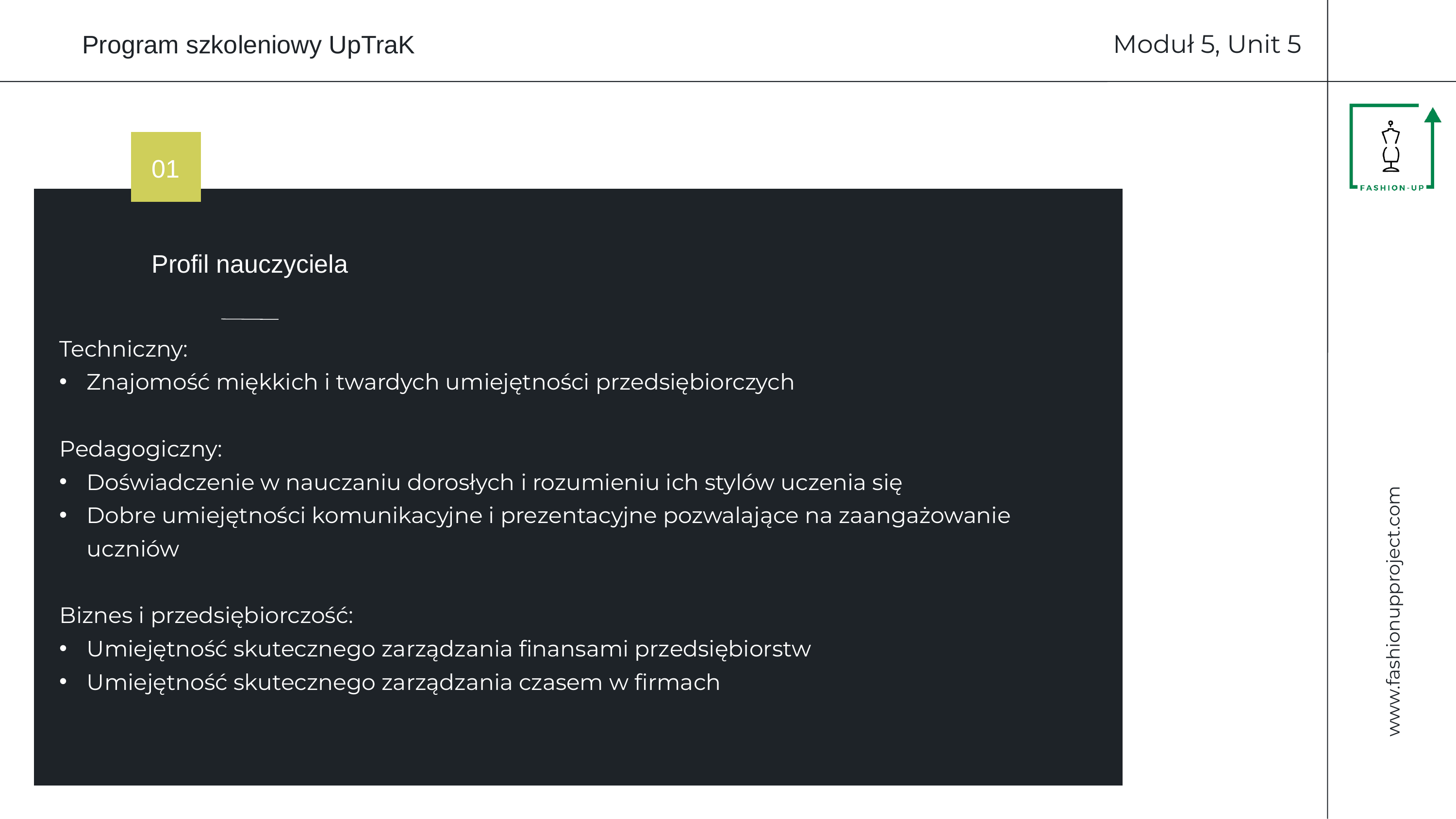

Moduł 5, Unit 5

Program szkoleniowy UpTraK

01

Profil nauczyciela

Techniczny:
Znajomość miękkich i twardych umiejętności przedsiębiorczych

Pedagogiczny:
Doświadczenie w nauczaniu dorosłych i rozumieniu ich stylów uczenia się
Dobre umiejętności komunikacyjne i prezentacyjne pozwalające na zaangażowanie uczniów

Biznes i przedsiębiorczość:
Umiejętność skutecznego zarządzania finansami przedsiębiorstw
Umiejętność skutecznego zarządzania czasem w firmach
www.fashionupproject.com